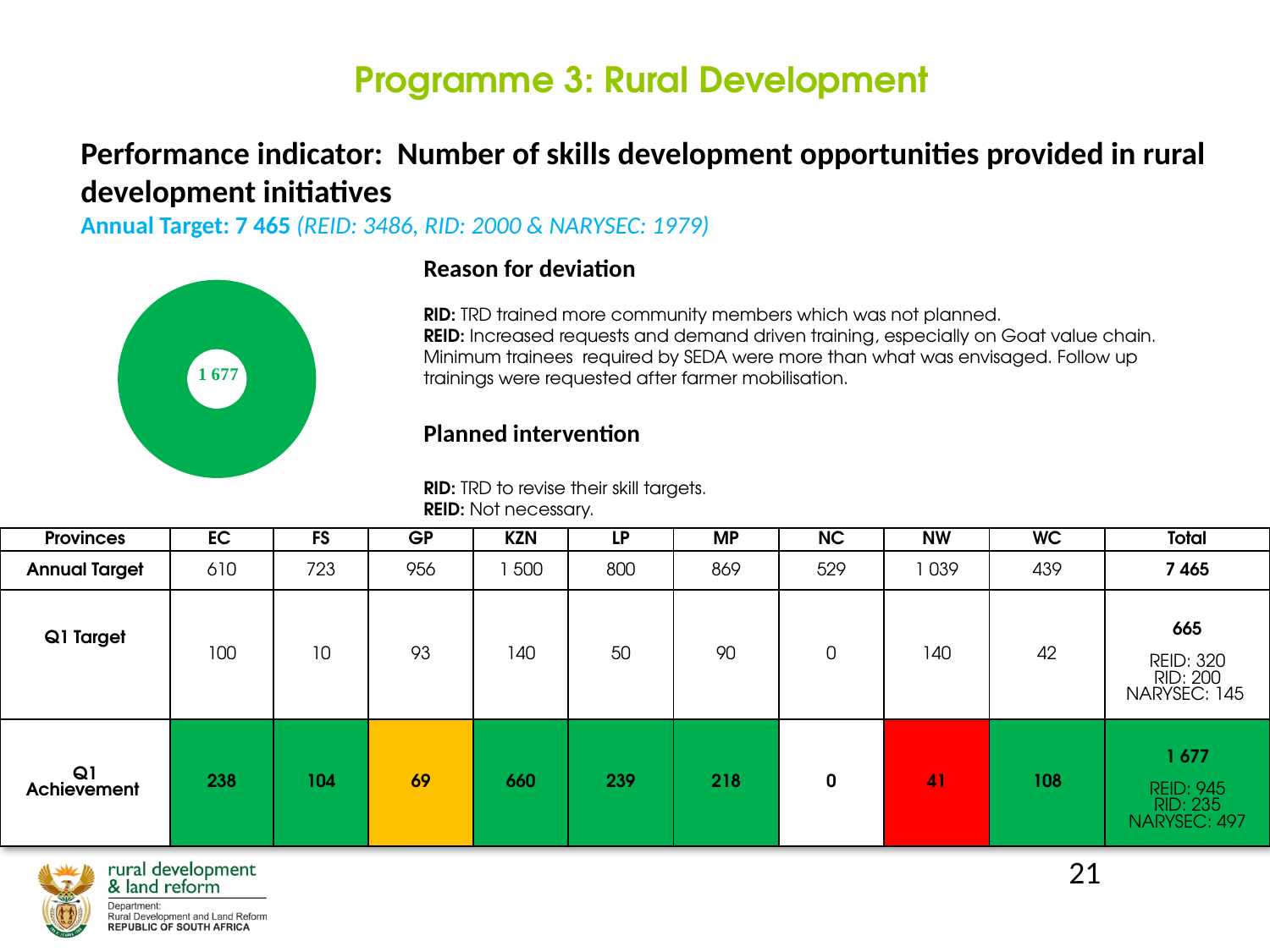

Programme 3: Rural Development
Performance indicator:  Number of skills development opportunities provided in rural development initiatives
Annual Target: 7 465 (REID: 3486, RID: 2000 & NARYSEC: 1979)
Reason for deviation

RID: TRD trained more community members which was not planned.
REID: Increased requests and demand driven training, especially on Goat value chain.  Minimum trainees  required by SEDA were more than what was envisaged. Follow up trainings were requested after farmer mobilisation.

Planned intervention

RID: TRD to revise their skill targets.
REID: Not necessary.

### Chart

| Category |  |
|---|---|
| Not achieved  | 0.0 |
| Partially achieved  | 0.0 |
| Achieved  | 1.0 |
| Provinces | EC | FS | GP | KZN | LP | MP | NC | NW | WC | Total |
| --- | --- | --- | --- | --- | --- | --- | --- | --- | --- | --- |
| Annual Target | 610 | 723 | 956 | 1 500 | 800 | 869 | 529 | 1 039 | 439 | 7 465 |
| Q1 Target | 100 | 10 | 93 | 140 | 50 | 90 | 0 | 140 | 42 | 665 REID: 320 RID: 200 NARYSEC: 145 |
| Q1 Achievement | 238 | 104 | 69 | 660 | 239 | 218 | 0 | 41 | 108 | 1 677 REID: 945 RID: 235 NARYSEC: 497 |
21